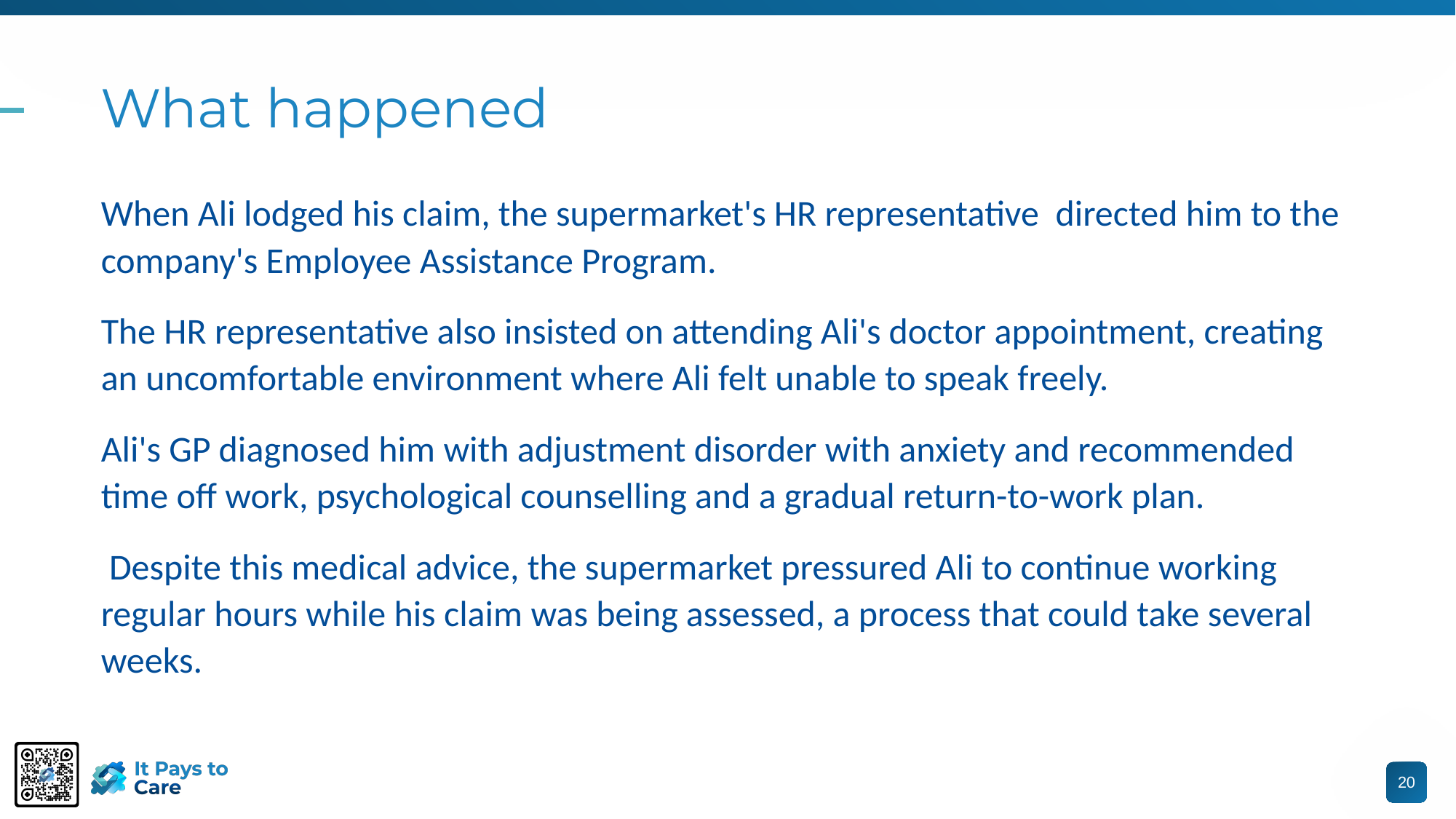

# What happened
When Ali lodged his claim, the supermarket's HR representative  directed him to the company's Employee Assistance Program.
The HR representative also insisted on attending Ali's doctor appointment, creating an uncomfortable environment where Ali felt unable to speak freely.
Ali's GP diagnosed him with adjustment disorder with anxiety and recommended time off work, psychological counselling and a gradual return-to-work plan.
 Despite this medical advice, the supermarket pressured Ali to continue working regular hours while his claim was being assessed, a process that could take several weeks.